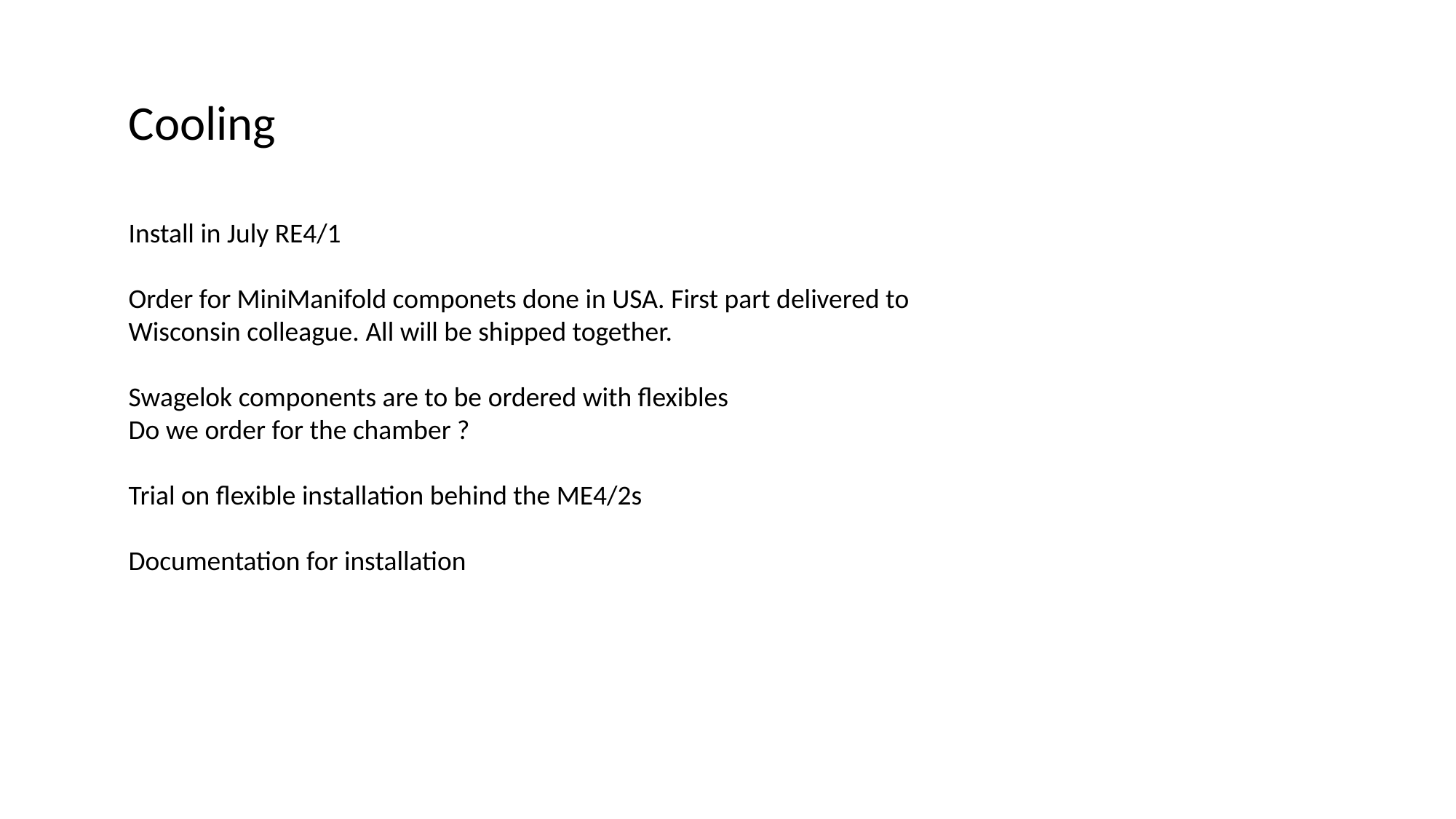

Cooling

Install in July RE4/1

Order for MiniManifold componets done in USA. First part delivered to Wisconsin colleague. All will be shipped together.

Swagelok components are to be ordered with flexibles
Do we order for the chamber ?

Trial on flexible installation behind the ME4/2s

Documentation for installation